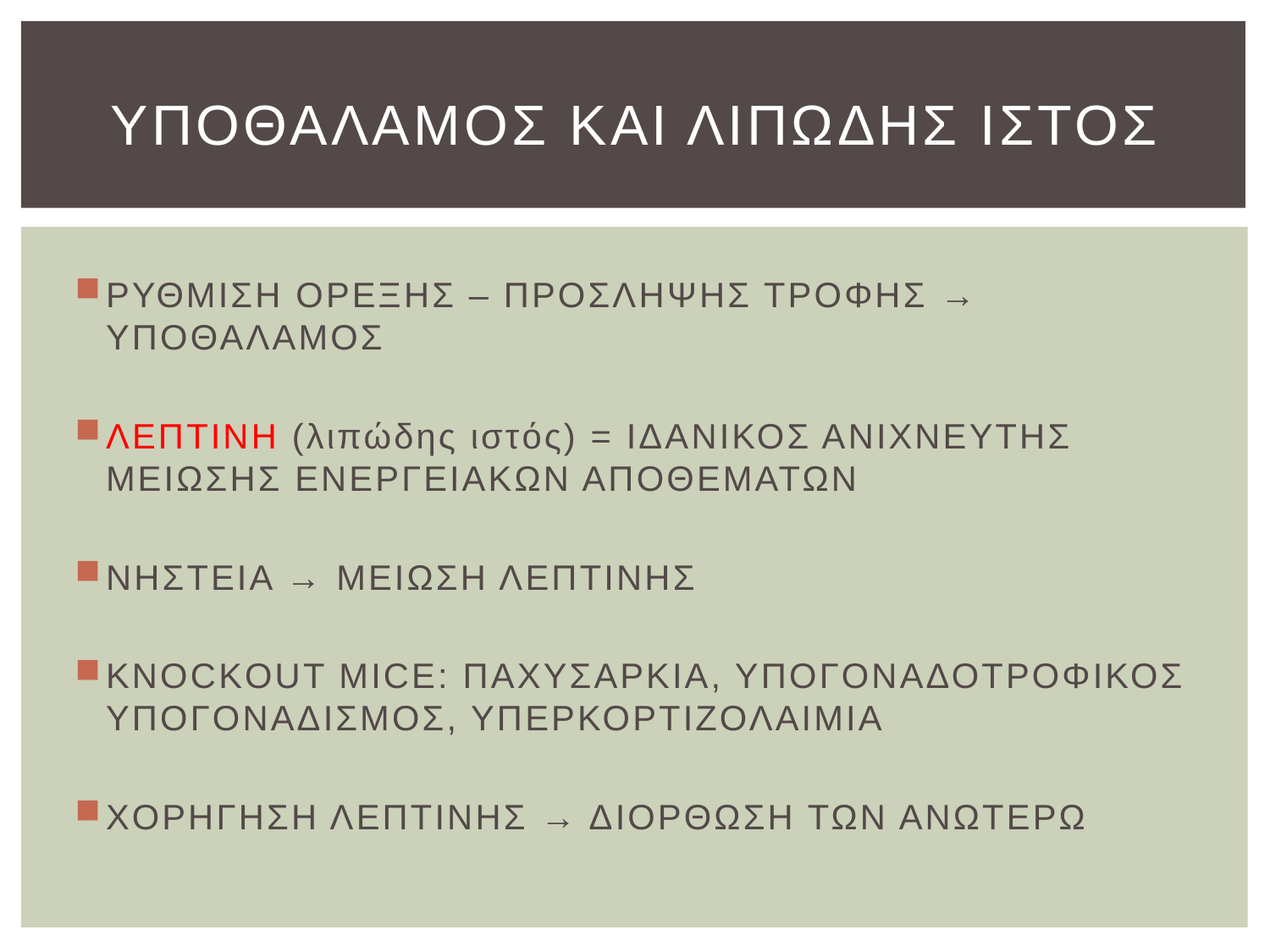

# ΥΠΟΘΑΛΑΜΟΣ ΚΑΙ ΛΙΠΩΔΗΣ ΙΣΤΟΣ
ΡΥΘΜΙΣΗ ΟΡΕΞΗΣ – ΠΡΟΣΛΗΨΗΣ ΤΡΟΦΗΣ → ΥΠΟΘΑΛΑΜΟΣ

ΛΕΠΤΙΝΗ (λιπώδης ιστός) = ΙΔΑΝΙΚΟΣ ΑΝΙΧΝΕΥΤΗΣ ΜΕΙΩΣΗΣ ΕΝΕΡΓΕΙΑΚΩΝ ΑΠΟΘΕΜΑΤΩΝ

ΝΗΣΤΕΙΑ → ΜΕΙΩΣΗ ΛΕΠΤΙΝΗΣ

KNOCKOUT MICE: ΠΑΧΥΣΑΡΚΙΑ, ΥΠΟΓΟΝΑΔΟΤΡΟΦΙΚΟΣ ΥΠΟΓΟΝΑΔΙΣΜΟΣ, ΥΠΕΡΚΟΡΤΙΖΟΛΑΙΜΙΑ

ΧΟΡΗΓΗΣΗ ΛΕΠΤΙΝΗΣ → ΔΙΟΡΘΩΣΗ ΤΩΝ ΑΝΩΤΕΡΩ